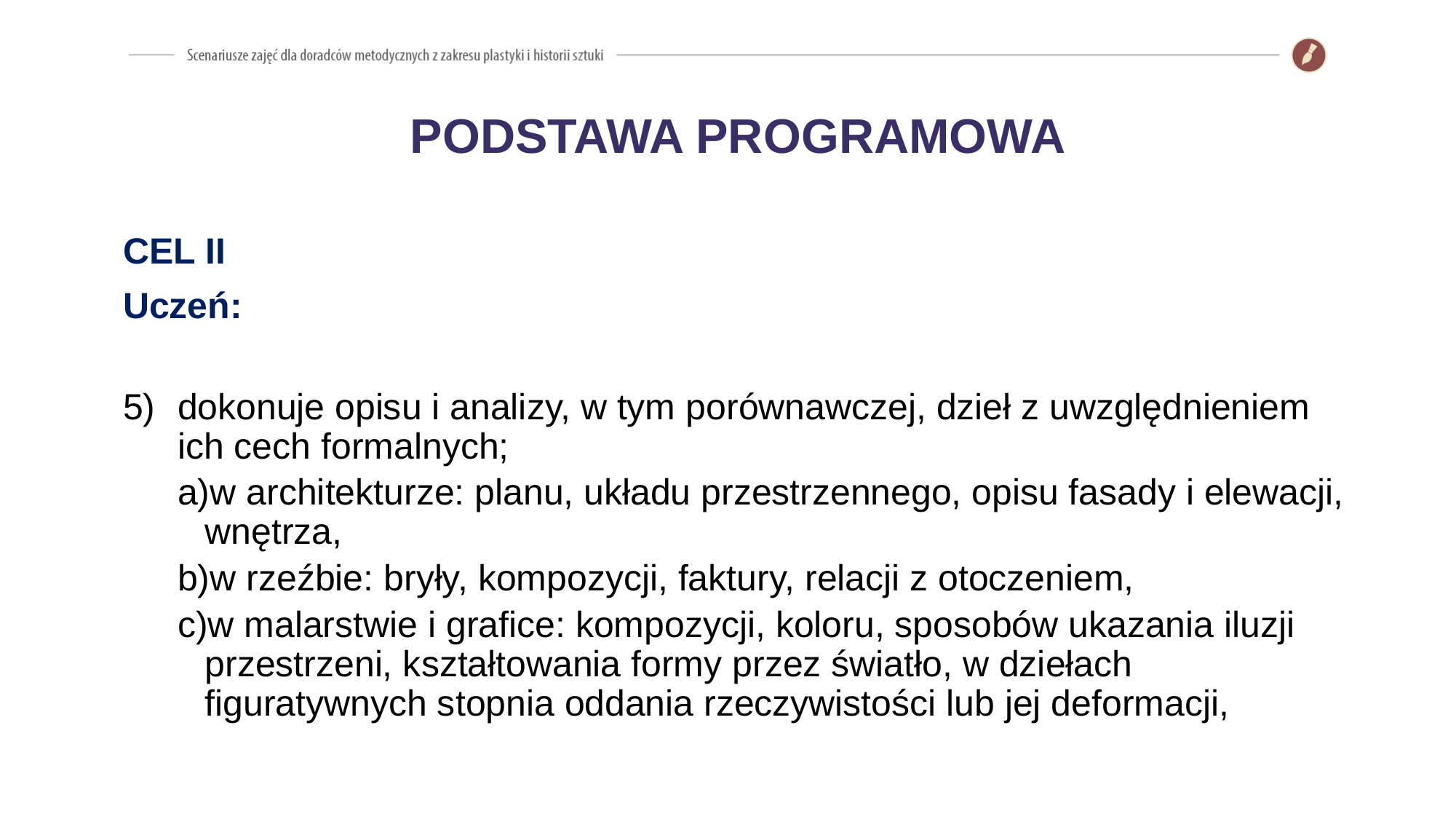

PODSTAWA PROGRAMOWA
CEL II
Uczeń:

dokonuje opisu i analizy, w tym porównawczej, dzieł z uwzględnieniem ich cech formalnych;
w architekturze: planu, układu przestrzennego, opisu fasady i elewacji, wnętrza,
w rzeźbie: bryły, kompozycji, faktury, relacji z otoczeniem,
w malarstwie i grafice: kompozycji, koloru, sposobów ukazania iluzji przestrzeni, kształtowania formy przez światło, w dziełach figuratywnych stopnia oddania rzeczywistości lub jej deformacji,